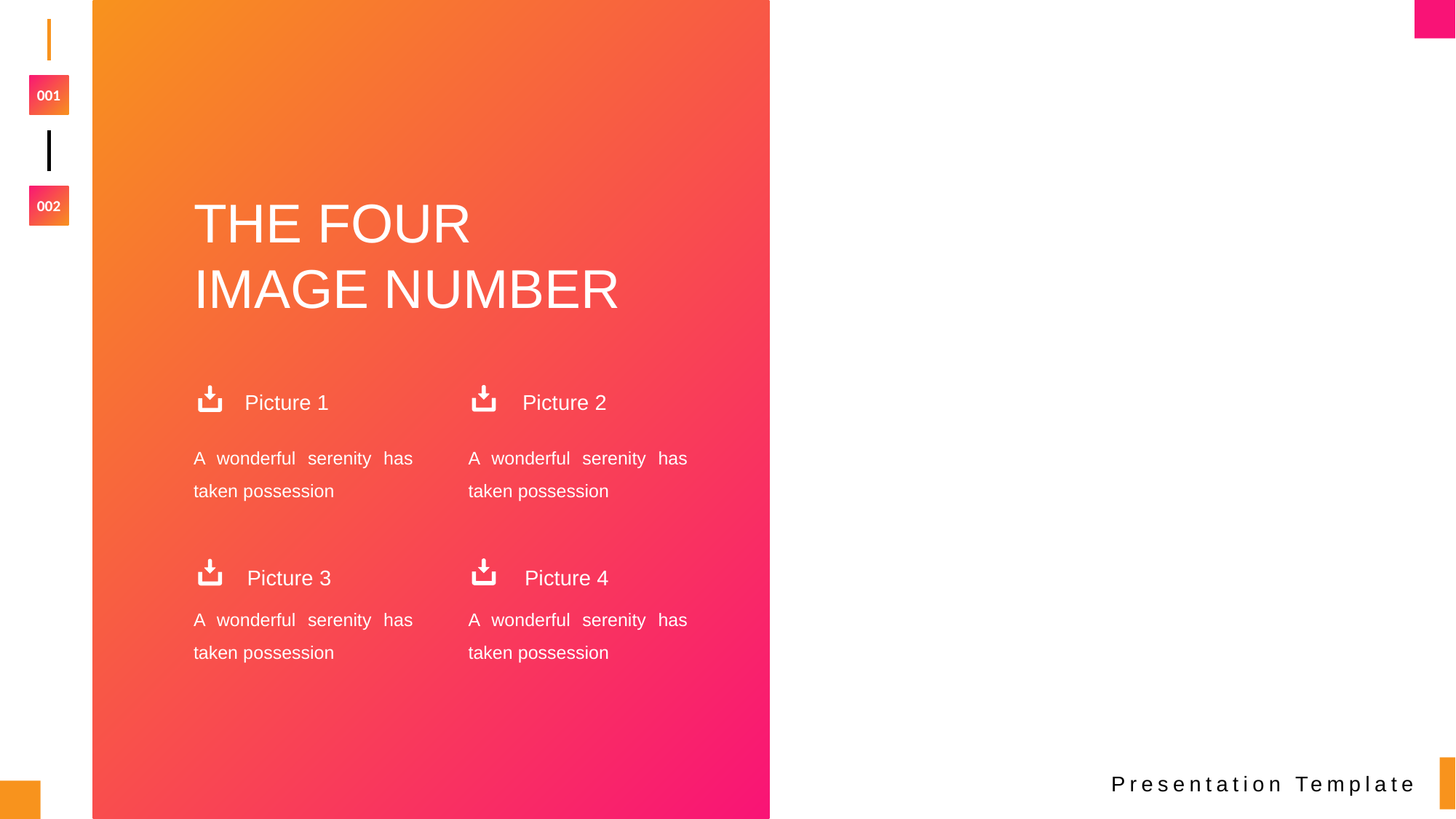

001
THE FOUR IMAGE NUMBER

002
Picture 1
Picture 2

A wonderful serenity has taken possession
A wonderful serenity has taken possession

Picture 3
Picture 4
A wonderful serenity has taken possession
A wonderful serenity has taken possession

Presentation Template